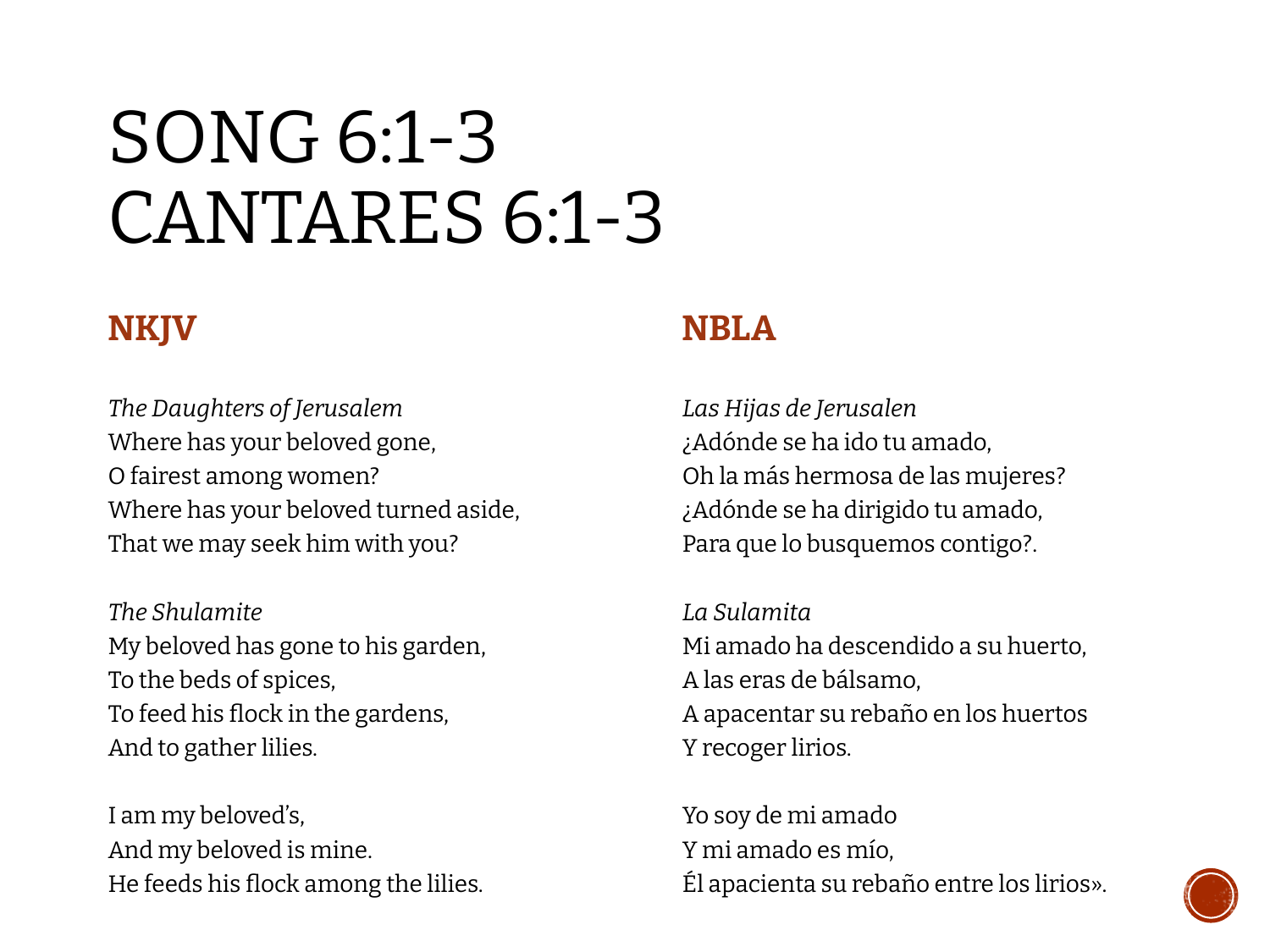

# Song 6:1-3 Cantares 6:1-3
NKJV
NBLA
The Daughters of Jerusalem
Where has your beloved gone,
O fairest among women?
Where has your beloved turned aside,
That we may seek him with you?

The Shulamite
My beloved has gone to his garden,
To the beds of spices,
To feed his flock in the gardens,
And to gather lilies.

I am my beloved’s,
And my beloved is mine.
He feeds his flock among the lilies.
Las Hijas de Jerusalen
¿Adónde se ha ido tu amado,
Oh la más hermosa de las mujeres?
¿Adónde se ha dirigido tu amado,
Para que lo busquemos contigo?.

La Sulamita
Mi amado ha descendido a su huerto,
A las eras de bálsamo,
A apacentar su rebaño en los huertos
Y recoger lirios.
Yo soy de mi amado
Y mi amado es mío,
Él apacienta su rebaño entre los lirios».